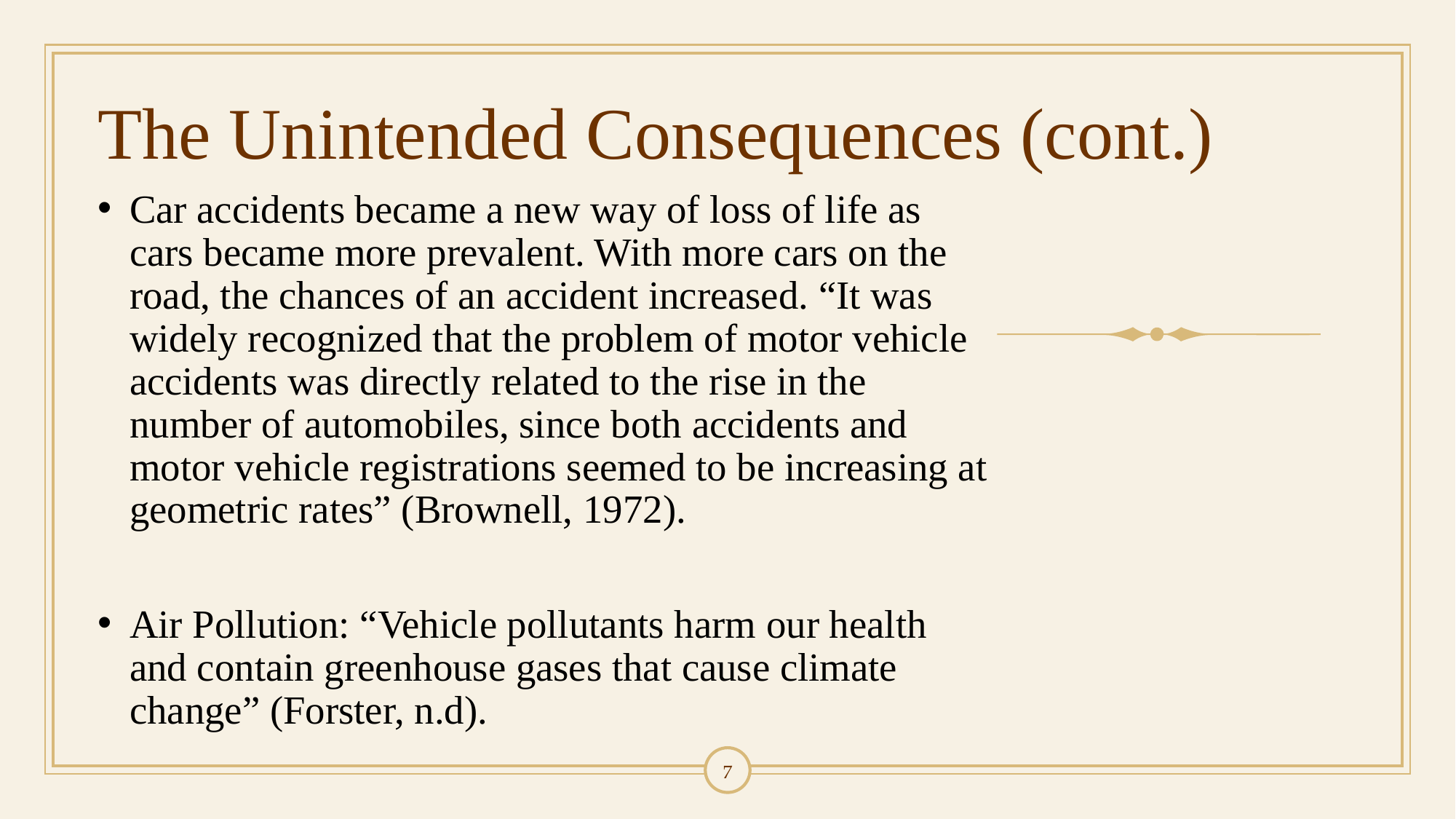

# The Unintended Consequences (cont.)
Car accidents became a new way of loss of life as cars became more prevalent. With more cars on the road, the chances of an accident increased. “It was widely recognized that the problem of motor vehicle accidents was directly related to the rise in the number of automobiles, since both accidents and motor vehicle registrations seemed to be increasing at geometric rates” (Brownell, 1972).

Air Pollution: “Vehicle pollutants harm our health and contain greenhouse gases that cause climate change” (Forster, n.d).
7